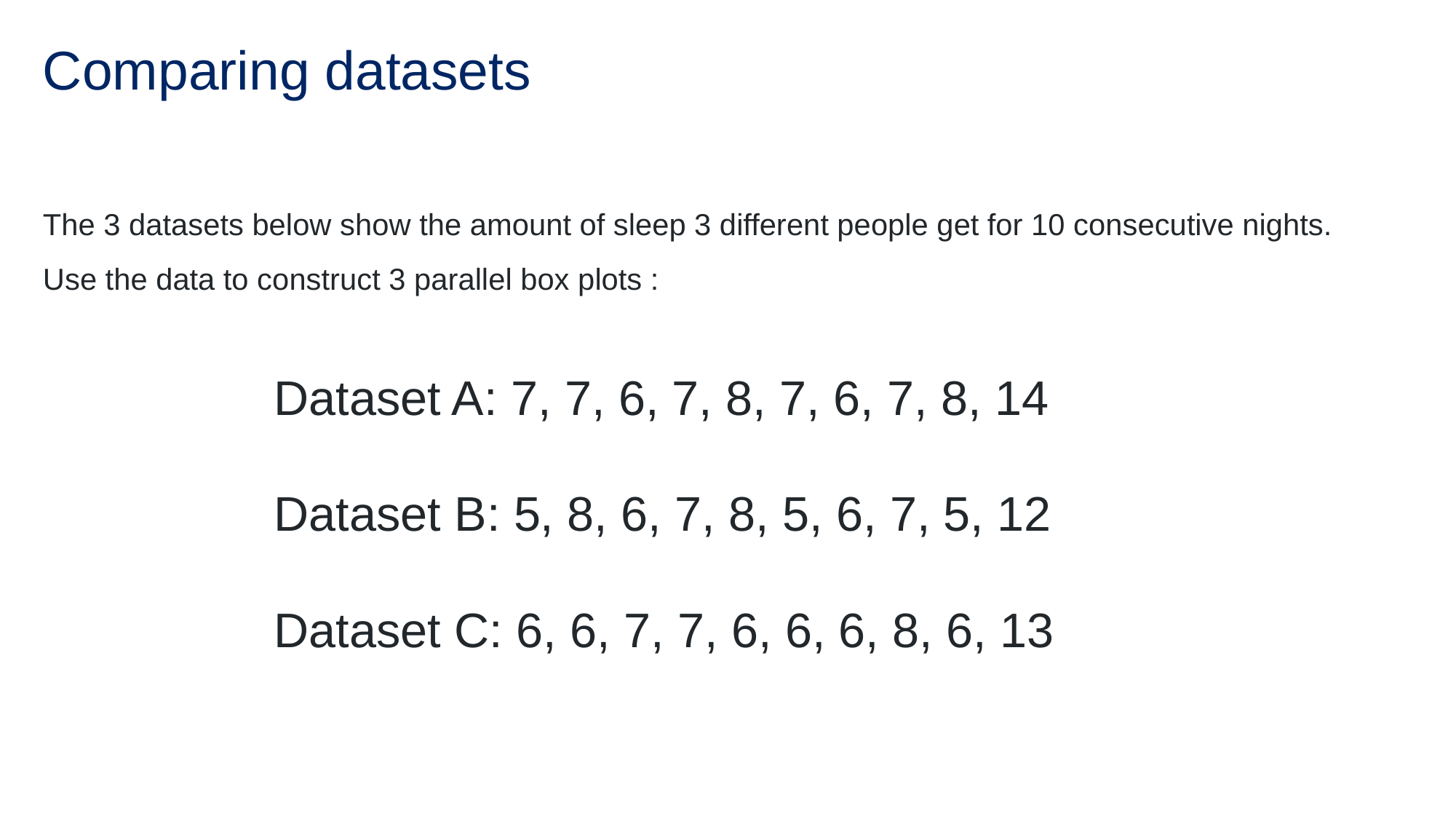

# Comparing datasets

The 3 datasets below show the amount of sleep 3 different people get for 10 consecutive nights. Use the data to construct 3 parallel box plots :
Dataset A: 7, 7, 6, 7, 8, 7, 6, 7, 8, 14
Dataset B: 5, 8, 6, 7, 8, 5, 6, 7, 5, 12
Dataset C: 6, 6, 7, 7, 6, 6, 6, 8, 6, 13